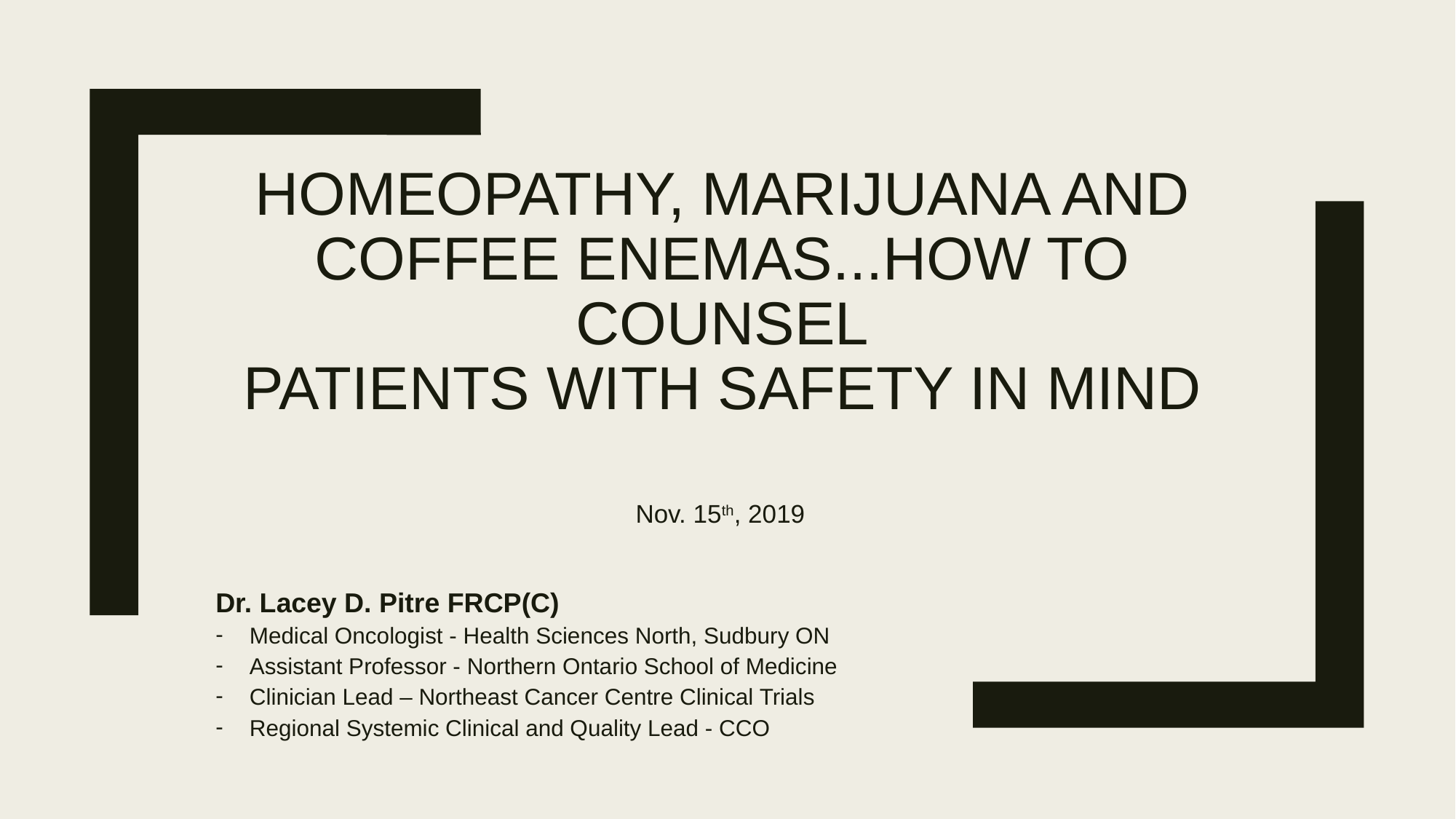

# Homeopathy, marijuana and coffee enemas...How to counsel patients with safety in mind
             Nov. 15th, 2019

Dr. Lacey D. Pitre FRCP(C)
Medical Oncologist - Health Sciences North, Sudbury ON
Assistant Professor - Northern Ontario School of Medicine
Clinician Lead – Northeast Cancer Centre Clinical Trials
Regional Systemic Clinical and Quality Lead - CCO